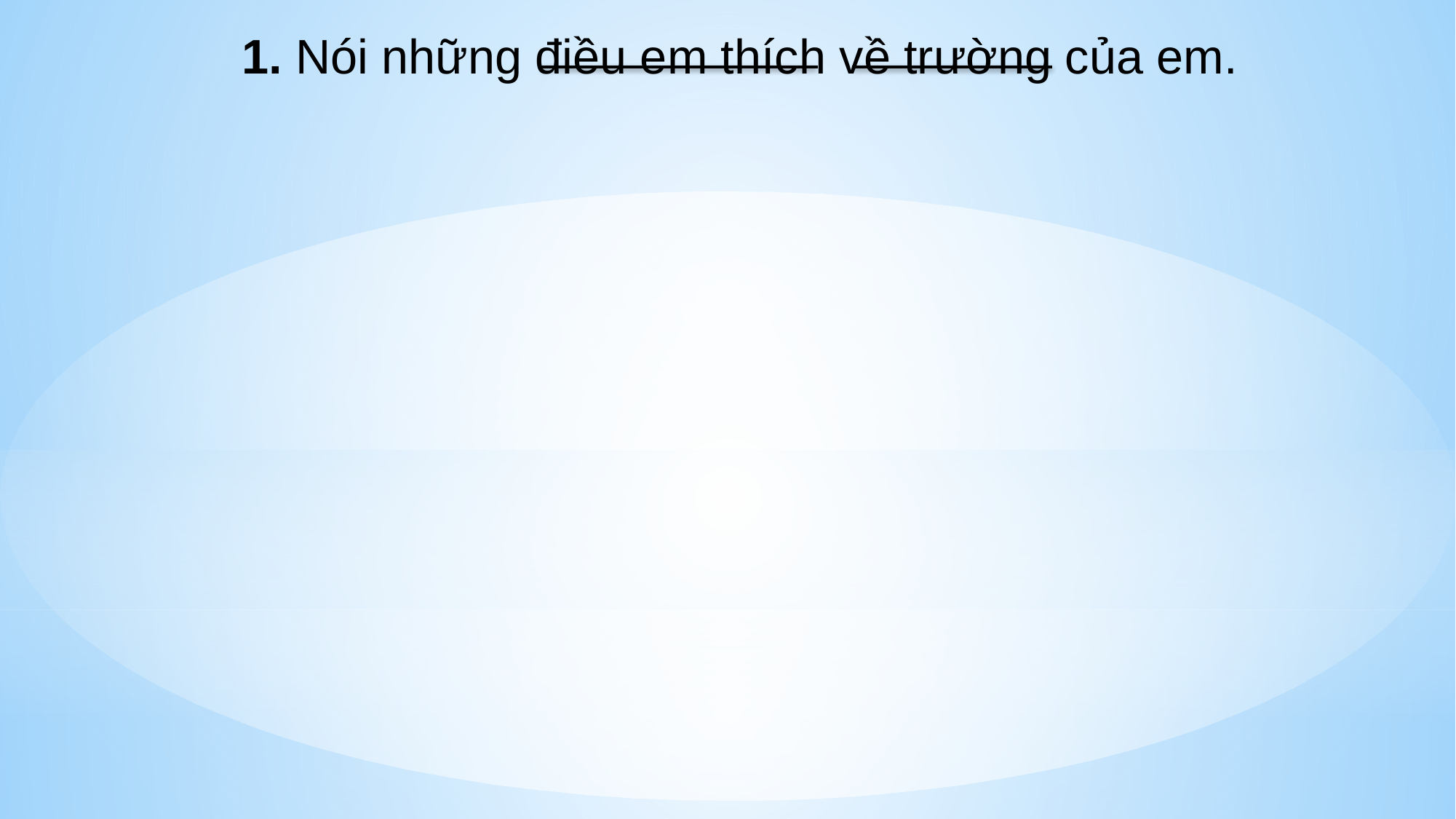

1. Nói những điều em thích về trường của em.